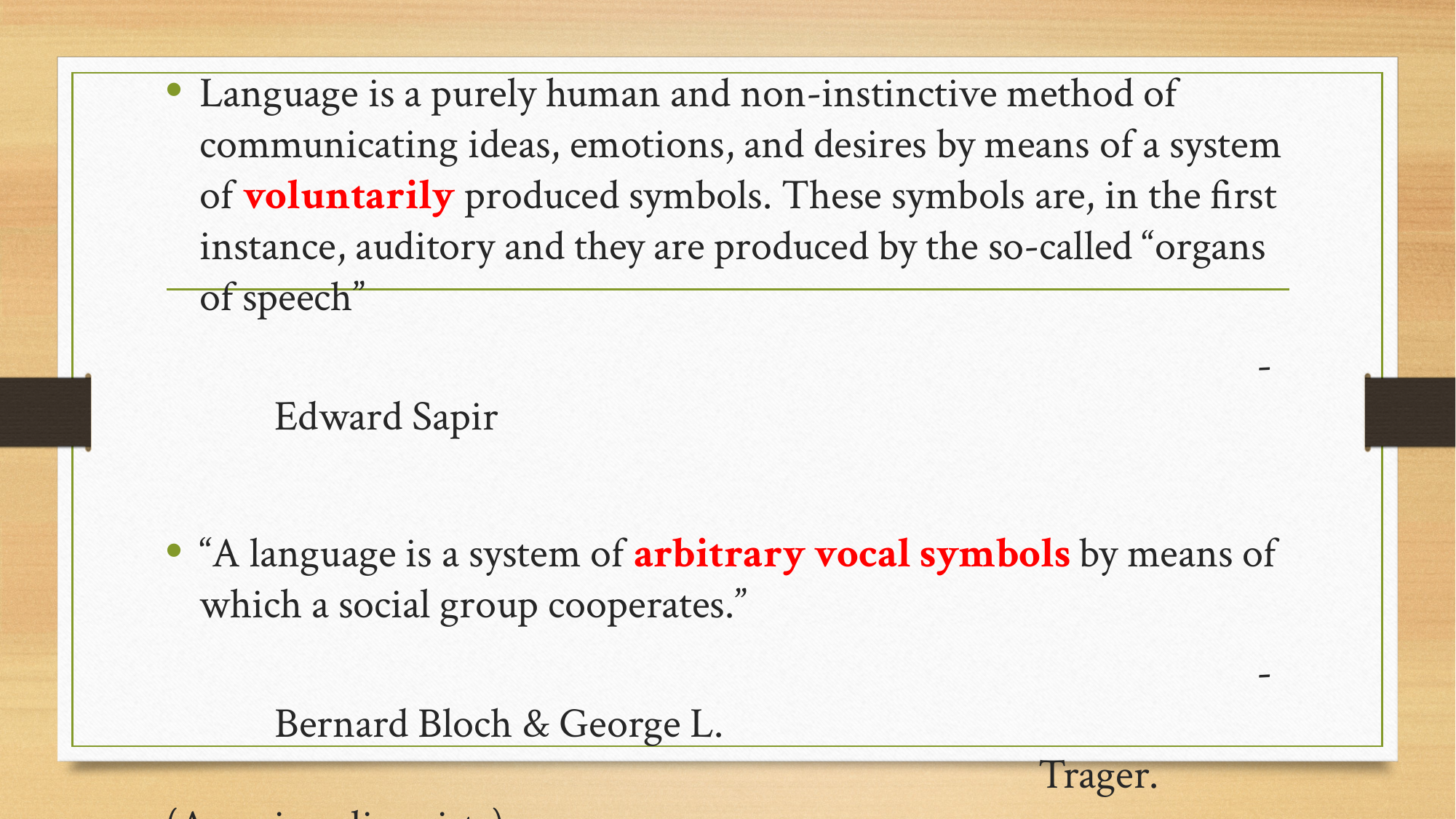

Language is a purely human and non-instinctive method of communicating ideas, emotions, and desires by means of a system of voluntarily produced symbols. These symbols are, in the first instance, auditory and they are produced by the so-called “organs of speech”
										-	Edward Sapir

“A language is a system of arbitrary vocal symbols by means of which a social group cooperates.”
										-	Bernard Bloch & George L. 													Trager. (American linguists)